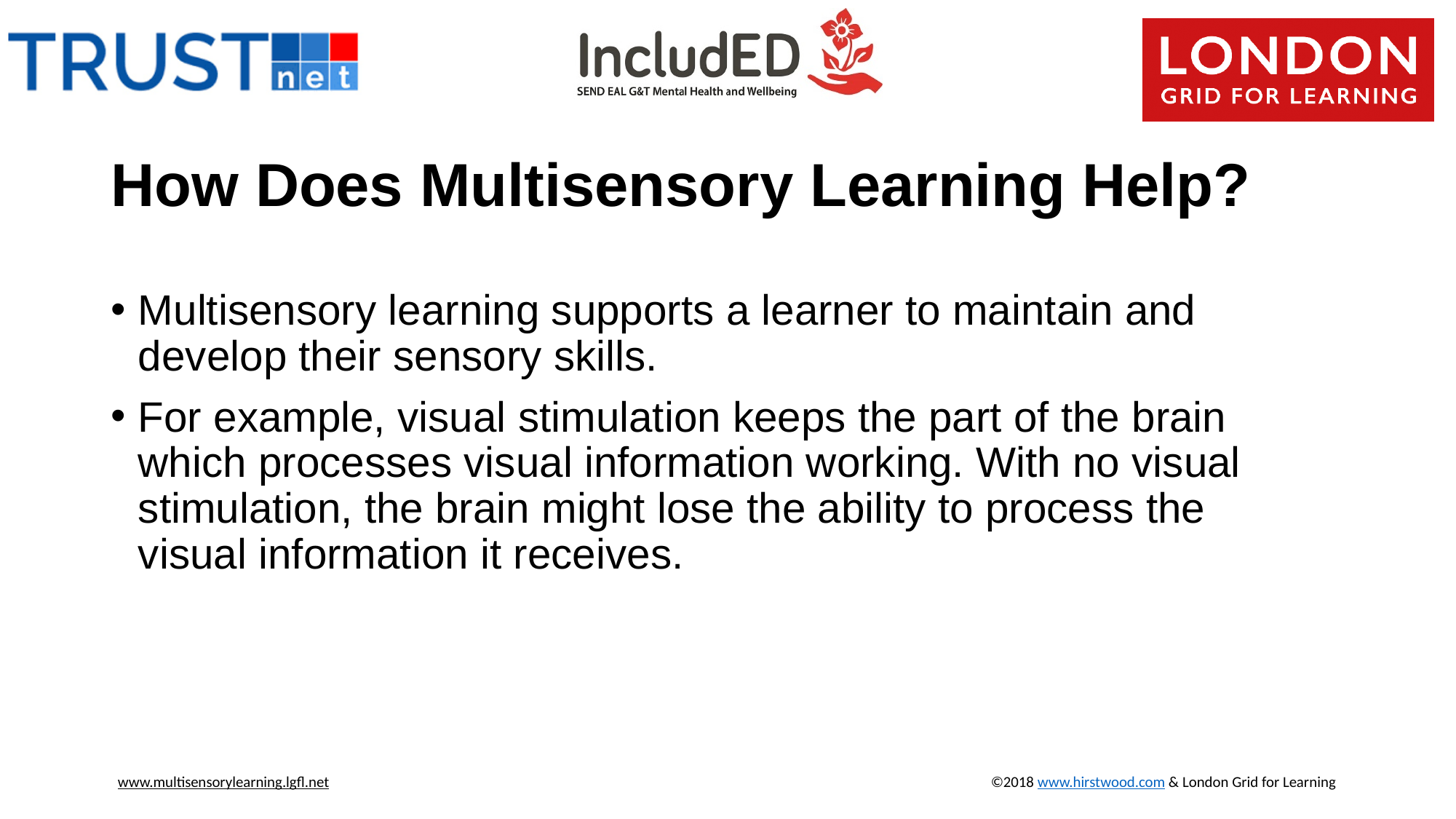

# How Does Multisensory Learning Help?
Multisensory learning supports a learner to maintain and develop their sensory skills.
For example, visual stimulation keeps the part of the brain which processes visual information working. With no visual stimulation, the brain might lose the ability to process the visual information it receives.
www.multisensorylearning.lgfl.net                                    				©2018 www.hirstwood.com & London Grid for Learning